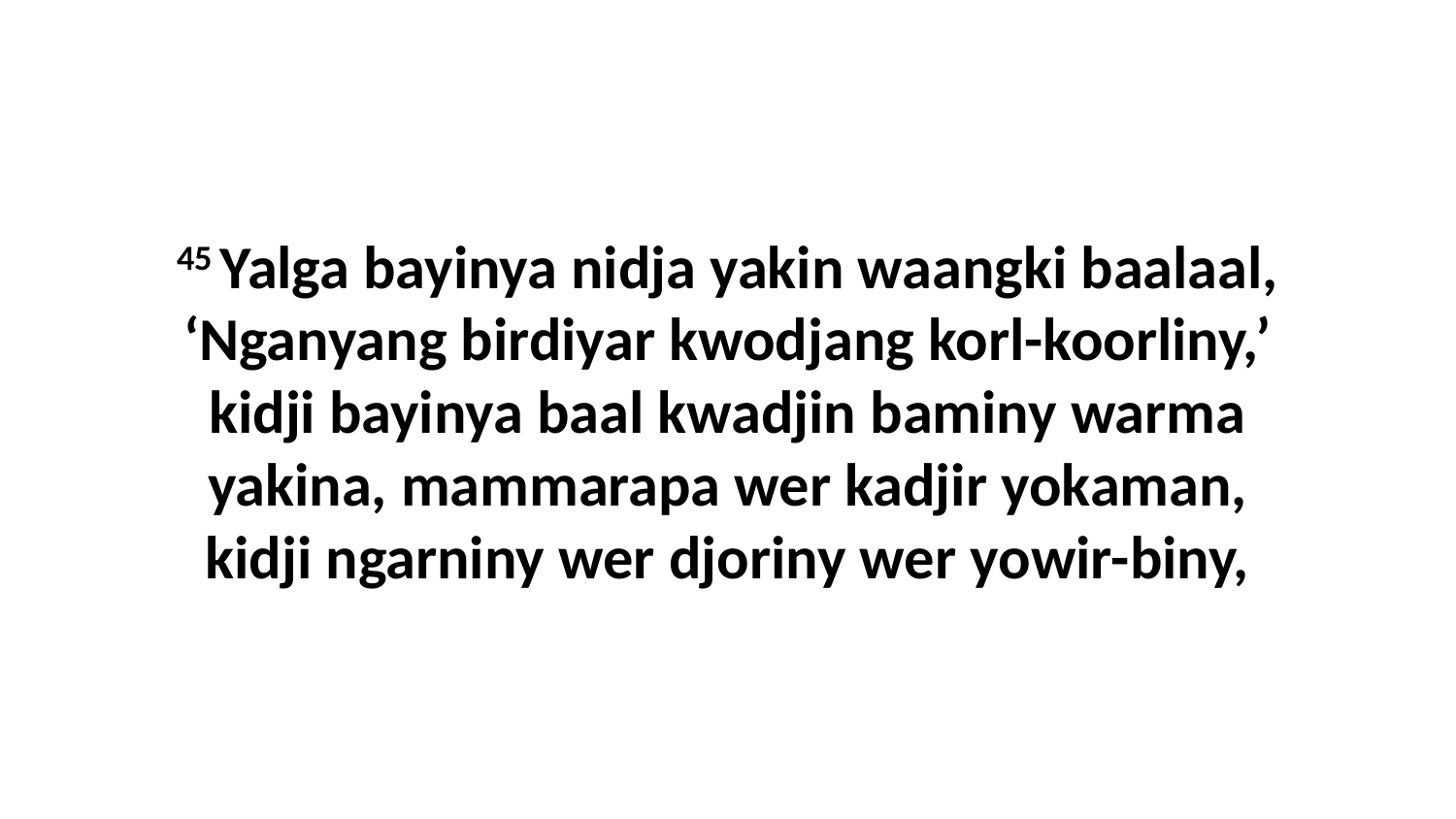

45 Yalga bayinya nidja yakin waangki baalaal, ‘Nganyang birdiyar kwodjang korl-koorliny,’ kidji bayinya baal kwadjin baminy warma yakina, mammarapa wer kadjir yokaman, kidji ngarniny wer djoriny wer yowir-biny,